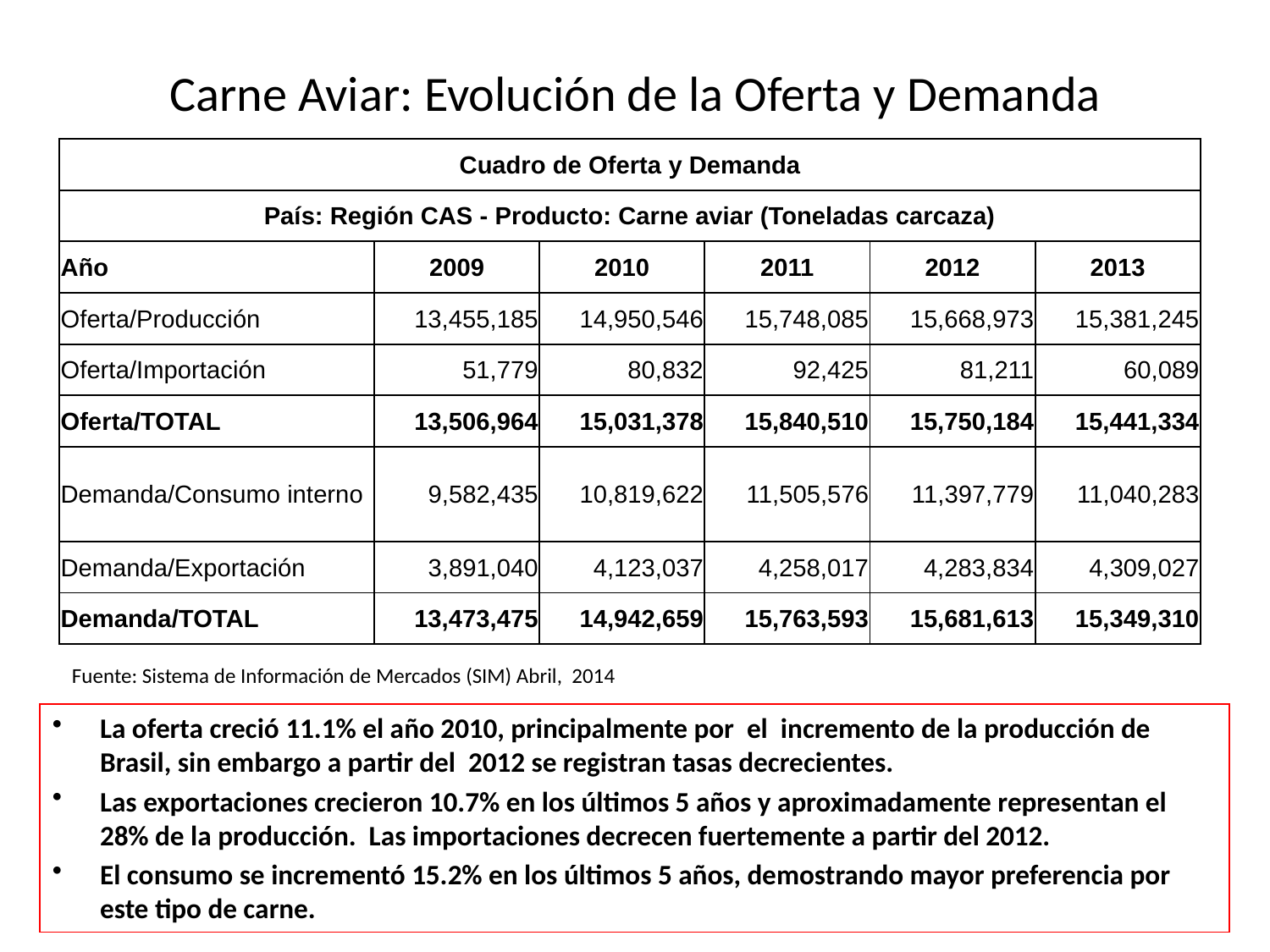

# Carne Aviar: Evolución de la Oferta y Demanda
| Cuadro de Oferta y Demanda |  |  |  |  |  |
| --- | --- | --- | --- | --- | --- |
| País: Región CAS - Producto: Carne aviar (Toneladas carcaza) |  |  |  |  |  |
| Año | 2009 | 2010 | 2011 | 2012 | 2013 |
| Oferta/Producción | 13,455,185 | 14,950,546 | 15,748,085 | 15,668,973 | 15,381,245 |
| Oferta/Importación | 51,779 | 80,832 | 92,425 | 81,211 | 60,089 |
| Oferta/TOTAL | 13,506,964 | 15,031,378 | 15,840,510 | 15,750,184 | 15,441,334 |
| Demanda/Consumo interno | 9,582,435 | 10,819,622 | 11,505,576 | 11,397,779 | 11,040,283 |
| Demanda/Exportación | 3,891,040 | 4,123,037 | 4,258,017 | 4,283,834 | 4,309,027 |
| Demanda/TOTAL | 13,473,475 | 14,942,659 | 15,763,593 | 15,681,613 | 15,349,310 |
Fuente: Sistema de Información de Mercados (SIM) Abril,  2014
La oferta creció 11.1% el año 2010, principalmente por  el  incremento de la producción de Brasil, sin embargo a partir del  2012 se registran tasas decrecientes.
Las exportaciones crecieron 10.7% en los últimos 5 años y aproximadamente representan el 28% de la producción.  Las importaciones decrecen fuertemente a partir del 2012.
El consumo se incrementó 15.2% en los últimos 5 años, demostrando mayor preferencia por este tipo de carne.